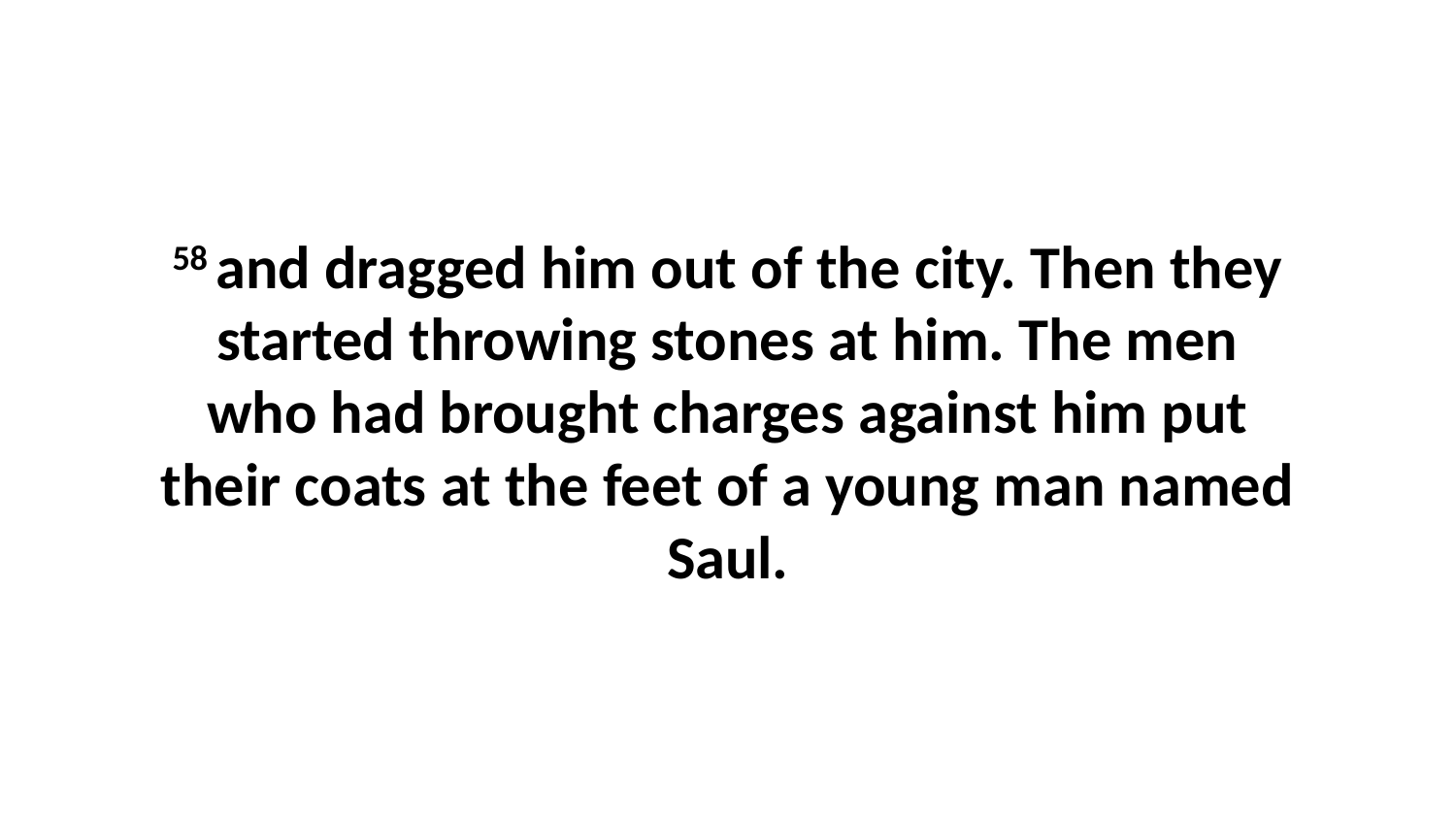

58 and dragged him out of the city. Then they started throwing stones at him. The men who had brought charges against him put their coats at the feet of a young man named Saul.